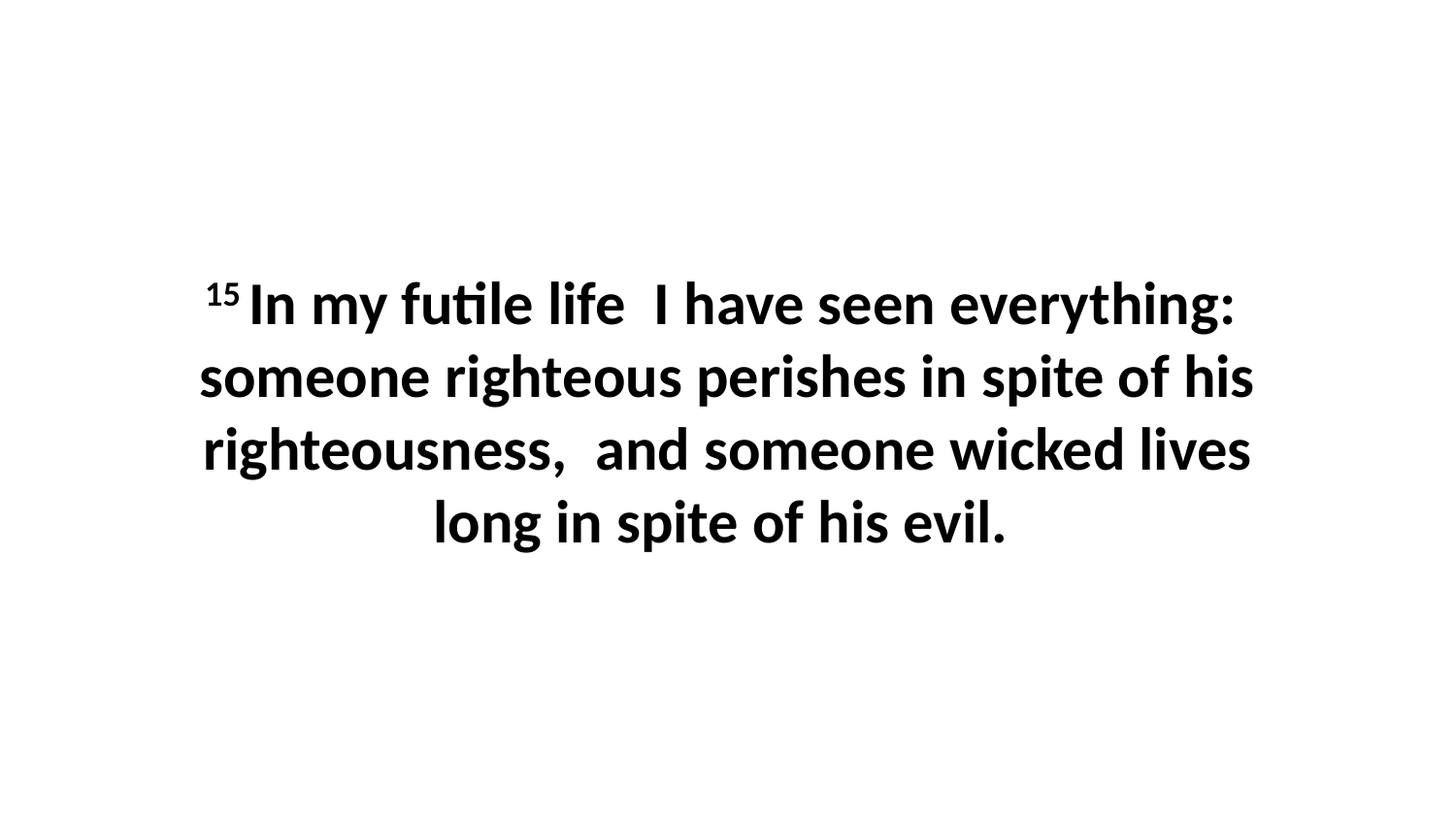

15 In my futile life  I have seen everything:  someone righteous perishes in spite of his righteousness,  and someone wicked lives long in spite of his evil.